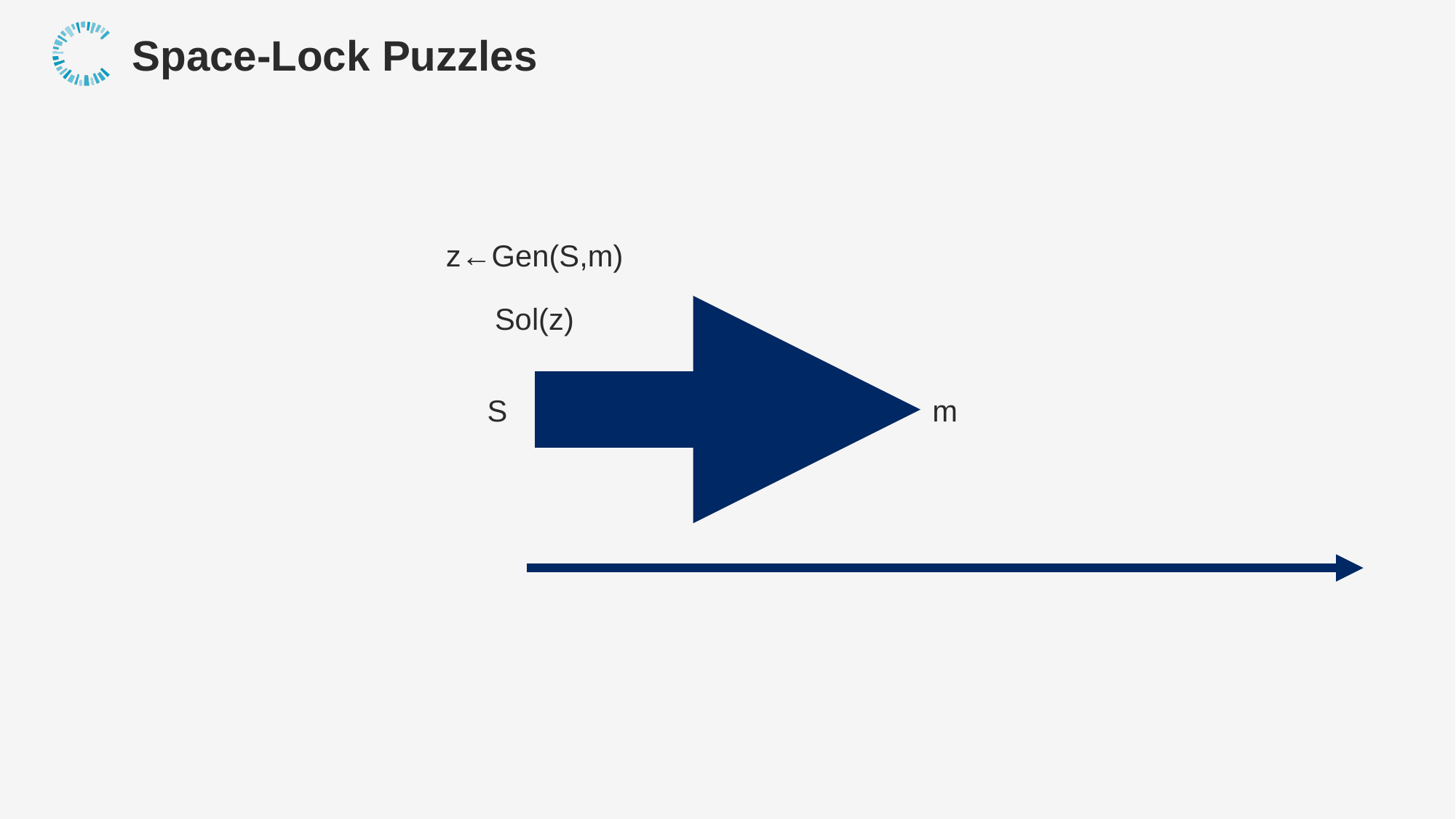

Space-Lock Puzzles
z←Gen(S,m)
Sol(z)
S
m

8